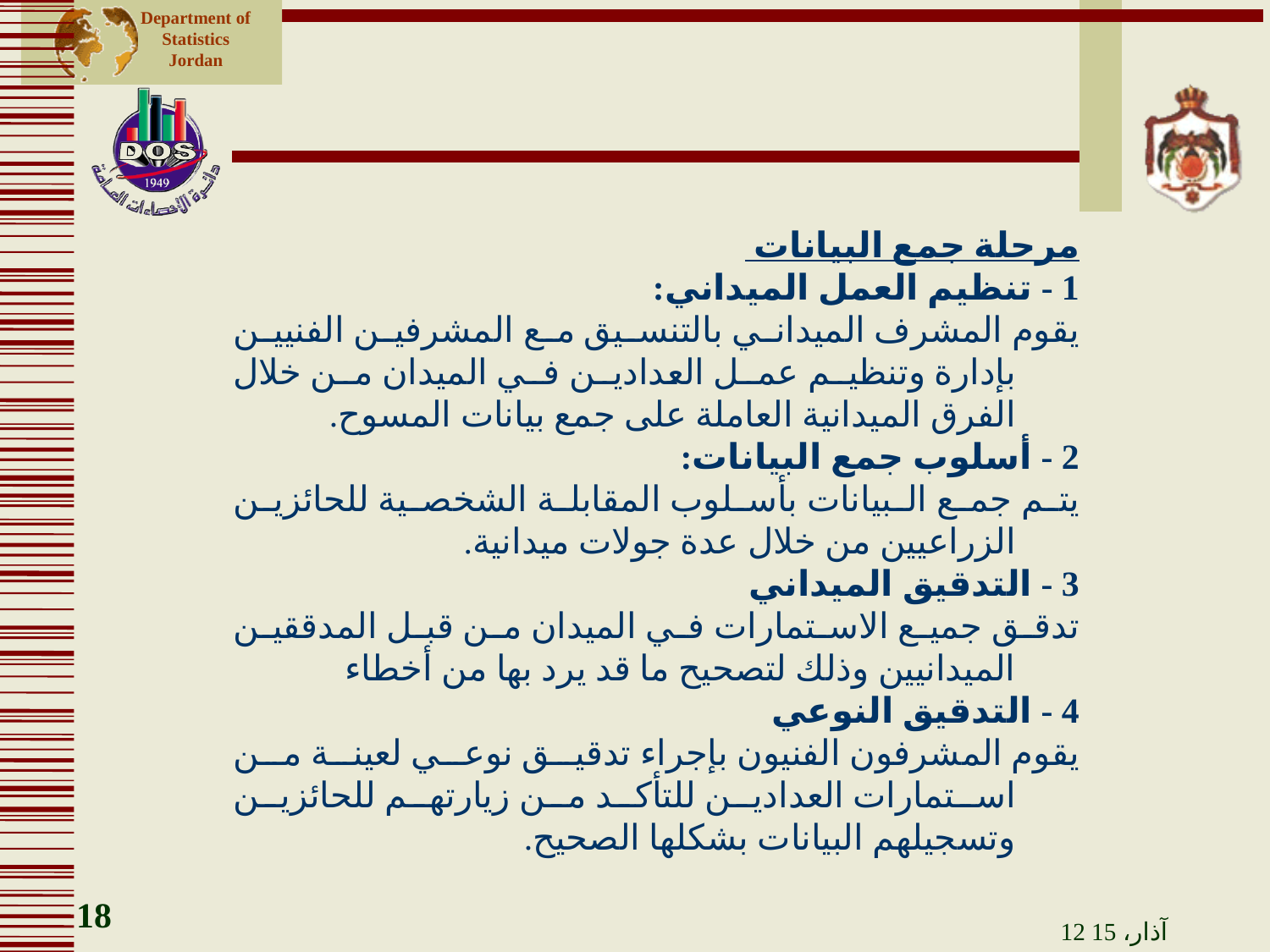

مرحلة جمع البيانات
1 - تنظيم العمل الميداني:
يقوم المشرف الميداني بالتنسيق مع المشرفين الفنيين بإدارة وتنظيم عمل العدادين في الميدان من خلال الفرق الميدانية العاملة على جمع بيانات المسوح.
2 - أسلوب جمع البيانات:
يتم جمع البيانات بأسلوب المقابلة الشخصية للحائزين الزراعيين من خلال عدة جولات ميدانية.
3 - التدقيق الميداني
تدقق جميع الاستمارات في الميدان من قبل المدققين الميدانيين وذلك لتصحيح ما قد يرد بها من أخطاء
4 - التدقيق النوعي
يقوم المشرفون الفنيون بإجراء تدقيق نوعي لعينة من استمارات العدادين للتأكد من زيارتهم للحائزين وتسجيلهم البيانات بشكلها الصحيح.

18
12 آذار، 15